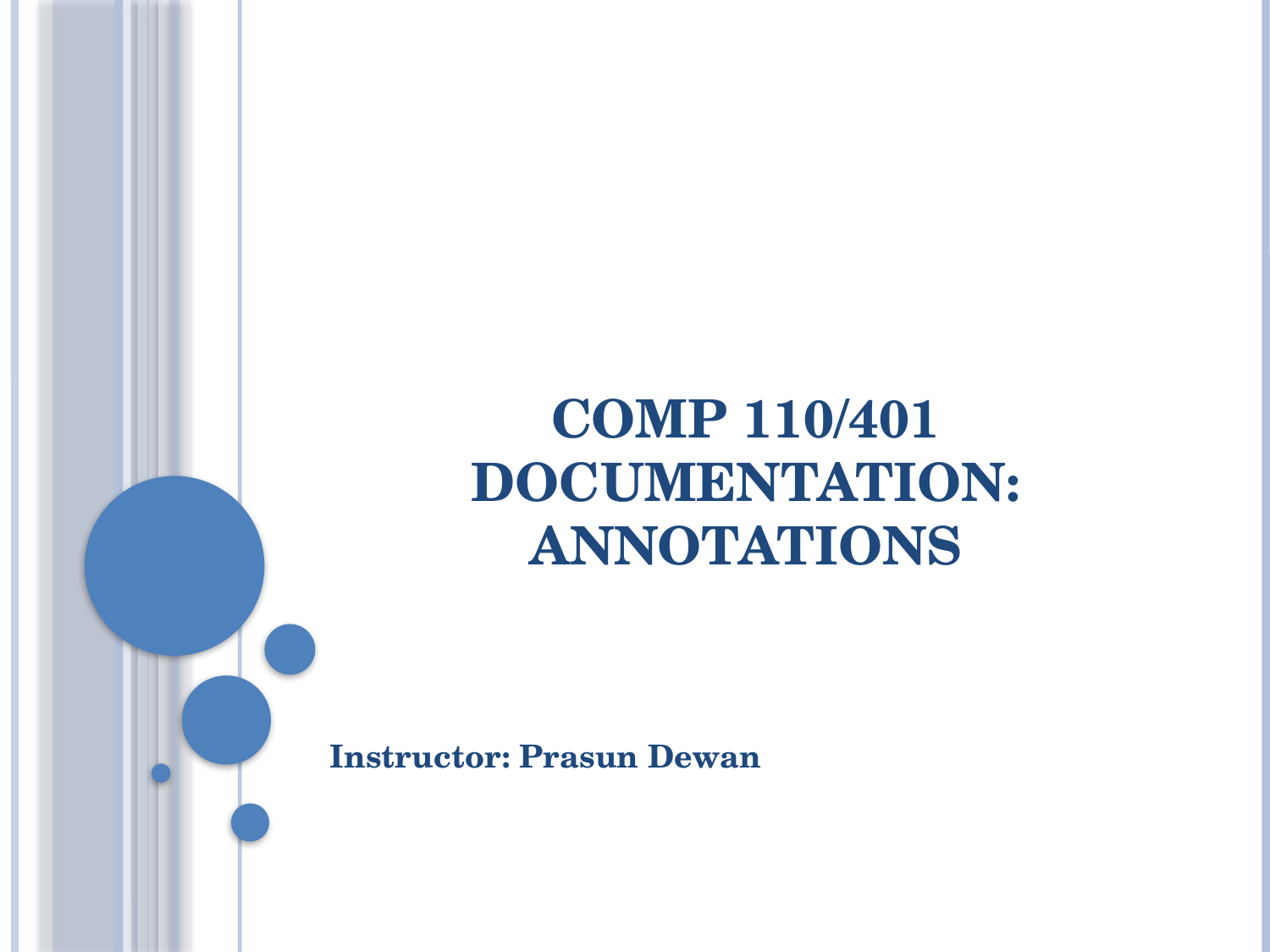

# Comp 110/401 Documentation: Annotations
Instructor: Prasun Dewan